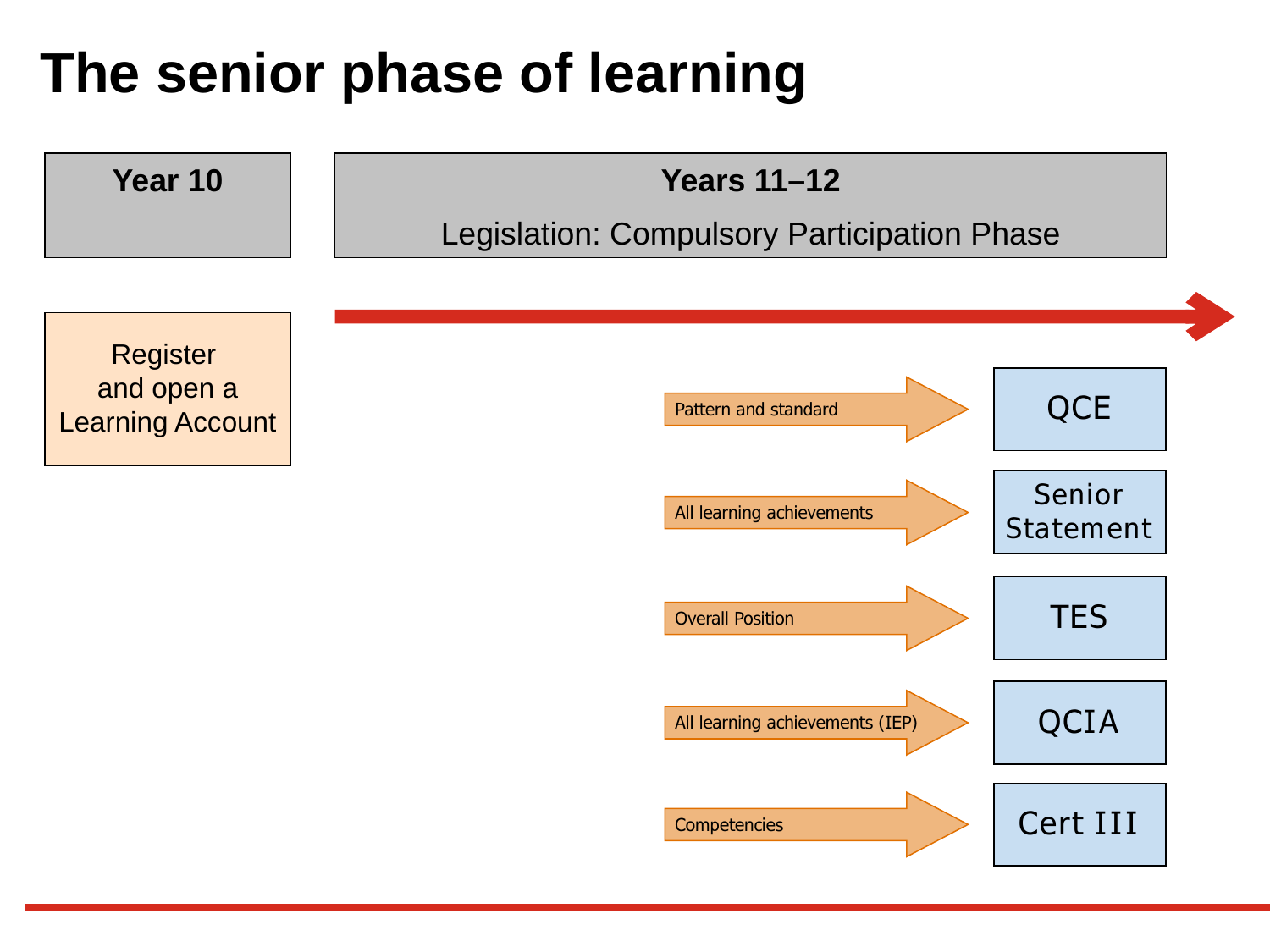

# The senior phase of learning
Year 10

Years 11–12
Legislation: Compulsory Participation Phase
Register
and open a Learning Account

QCE
Pattern and standard
Senior Statement
All learning achievements
TES
Overall Position
QCIA
All learning achievements (IEP)
Cert III
Competencies